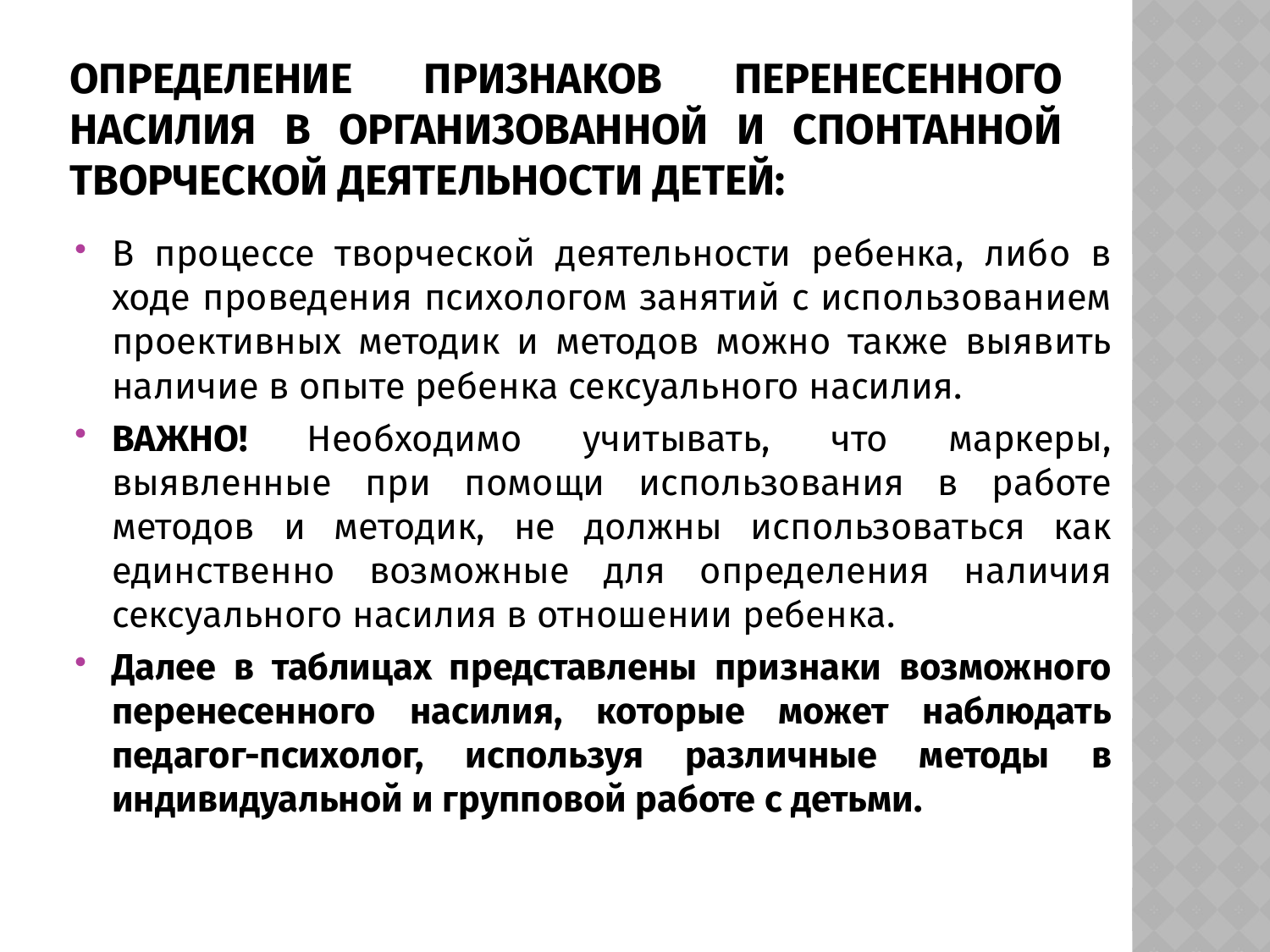

# Определение признаков перенесенного насилия в организованной и спонтанной творческой деятельности детей:
В процессе творческой деятельности ребенка, либо в ходе проведения психологом занятий с использованием проективных методик и методов можно также выявить наличие в опыте ребенка сексуального насилия.
ВАЖНО! Необходимо учитывать, что маркеры, выявленные при помощи использования в работе методов и методик, не должны использоваться как единственно возможные для определения наличия сексуального насилия в отношении ребенка.
Далее в таблицах представлены признаки возможного перенесенного насилия, которые может наблюдать педагог-психолог, используя различные методы в индивидуальной и групповой работе с детьми.